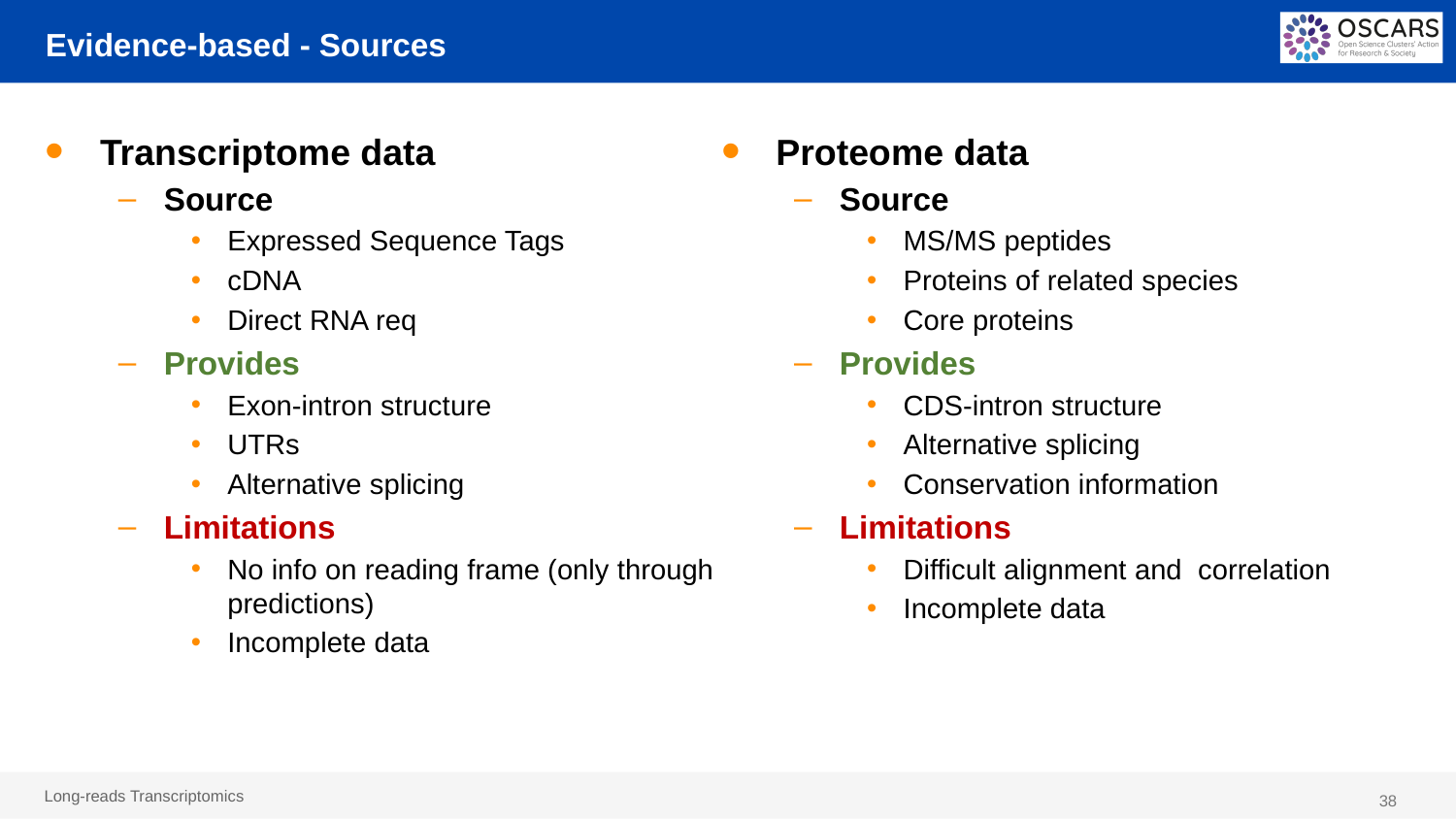

# Evidence-based - Sources
Transcriptome data
Source
Expressed Sequence Tags
cDNA
Direct RNA req
Provides
Exon-intron structure
UTRs
Alternative splicing
Limitations
No info on reading frame (only through predictions)
Incomplete data

Proteome data
Source
MS/MS peptides
Proteins of related species
Core proteins
Provides
CDS-intron structure
Alternative splicing
Conservation information
Limitations
Difficult alignment and  correlation
Incomplete data
38